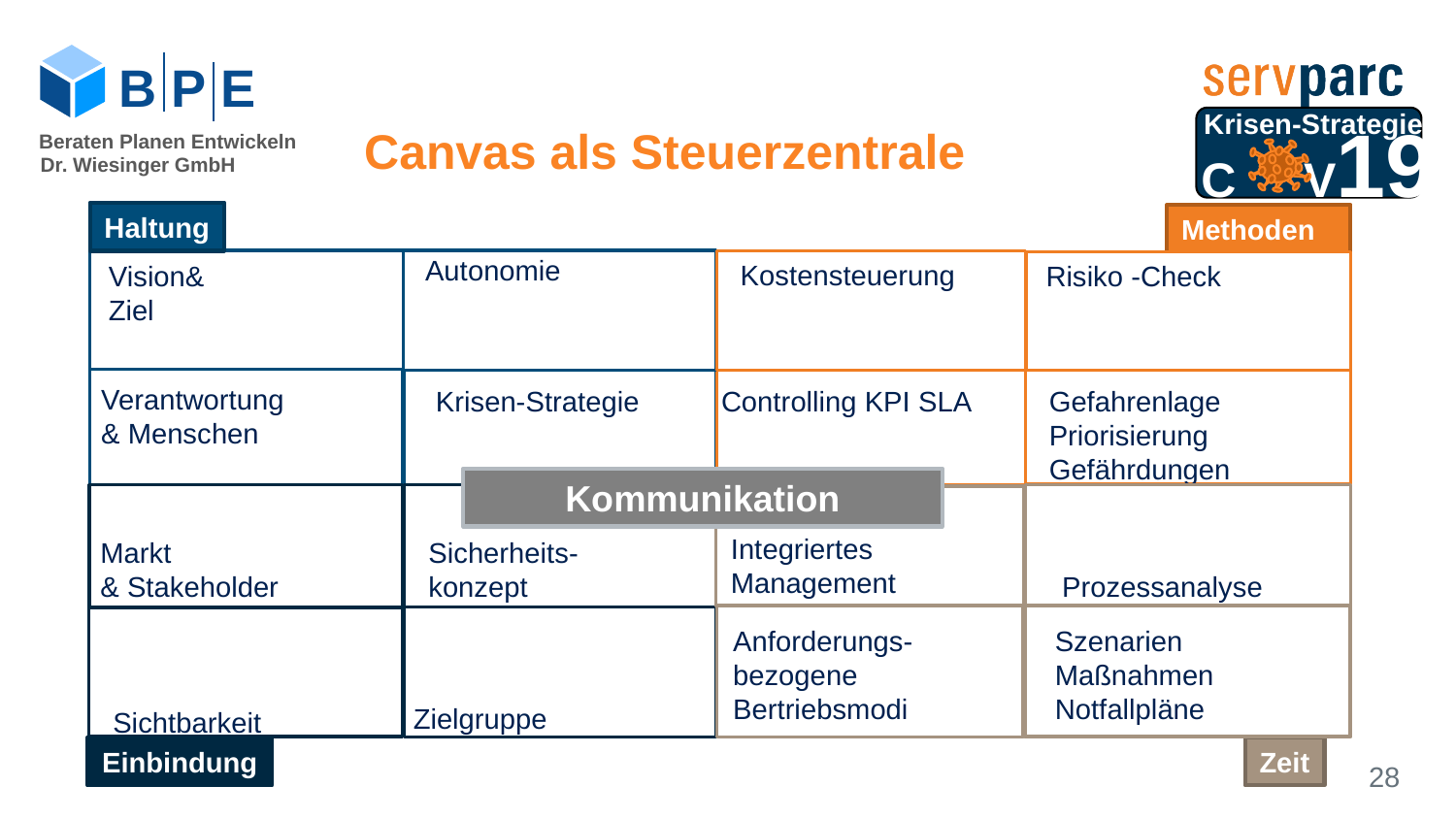

B P E
Krisen-Strategie
C     V19

Canvas als Steuerzentrale
Beraten Planen Entwickeln

Dr. Wiesinger GmbH
Haltung
Methoden
Autonomie

Kostensteuerung

Vision& Ziel
Risiko -Check

Verantwortung
& Menschen
Krisen-Strategie
Controlling KPI SLA
Gefahrenlage
Priorisierung
Gefährdungen
Kommunikation

Integriertes
Management
Markt
& Stakeholder
Sicherheits-
konzept
Prozessanalyse

Szenarien
Maßnahmen
Notfallpläne
Anforderungs-
bezogene
Bertriebsmodi
Zielgruppe
Sichtbarkeit

Zeit
Einbindung
28